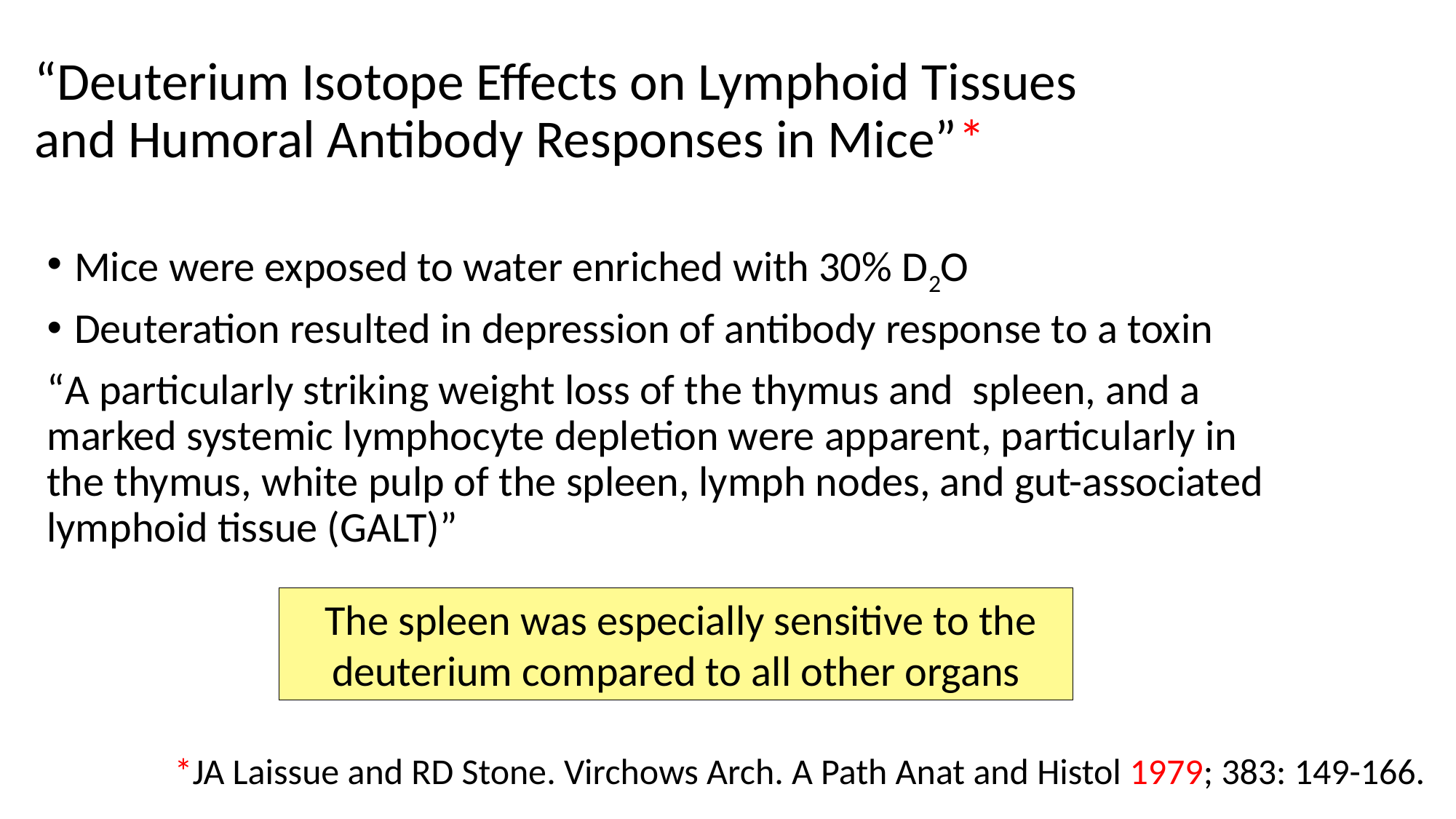

# “Deuterium Isotope Effects on Lymphoid Tissues and Humoral Antibody Responses in Mice”*
Mice were exposed to water enriched with 30% D2O
Deuteration resulted in depression of antibody response to a toxin
“A particularly striking weight loss of the thymus and  spleen, and a marked systemic lymphocyte depletion were apparent, particularly in the thymus, white pulp of the spleen, lymph nodes, and gut-associated lymphoid tissue (GALT)”

 The spleen was especially sensitive to the deuterium compared to all other organs
*JA Laissue and RD Stone. Virchows Arch. A Path Anat and Histol 1979; 383: 149-166.